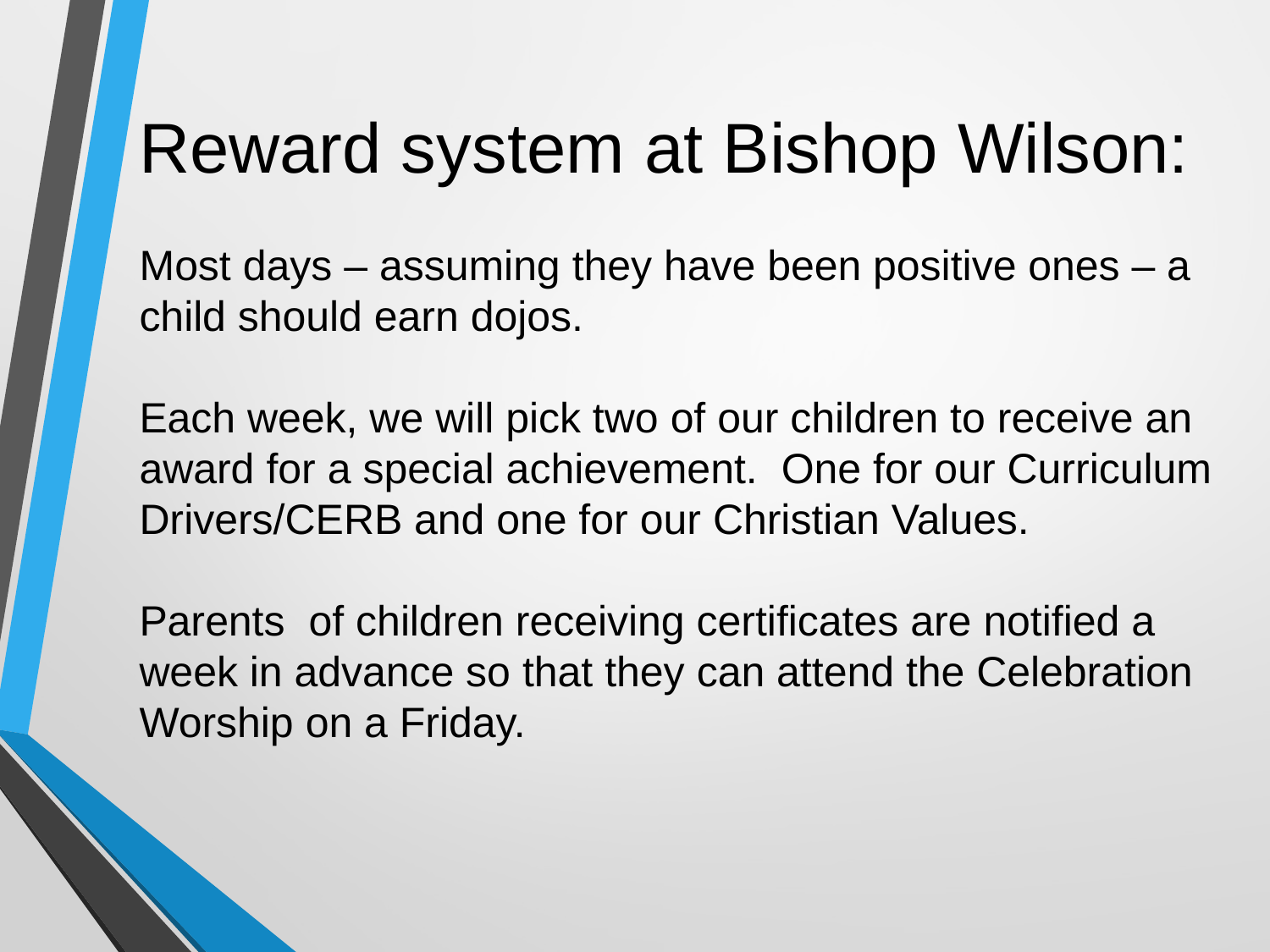

Reward system at Bishop Wilson:

Most days – assuming they have been positive ones – a child should earn dojos.

Each week, we will pick two of our children to receive an award for a special achievement.  One for our Curriculum Drivers/CERB and one for our Christian Values.

Parents  of children receiving certificates are notified a week in advance so that they can attend the Celebration Worship on a Friday.